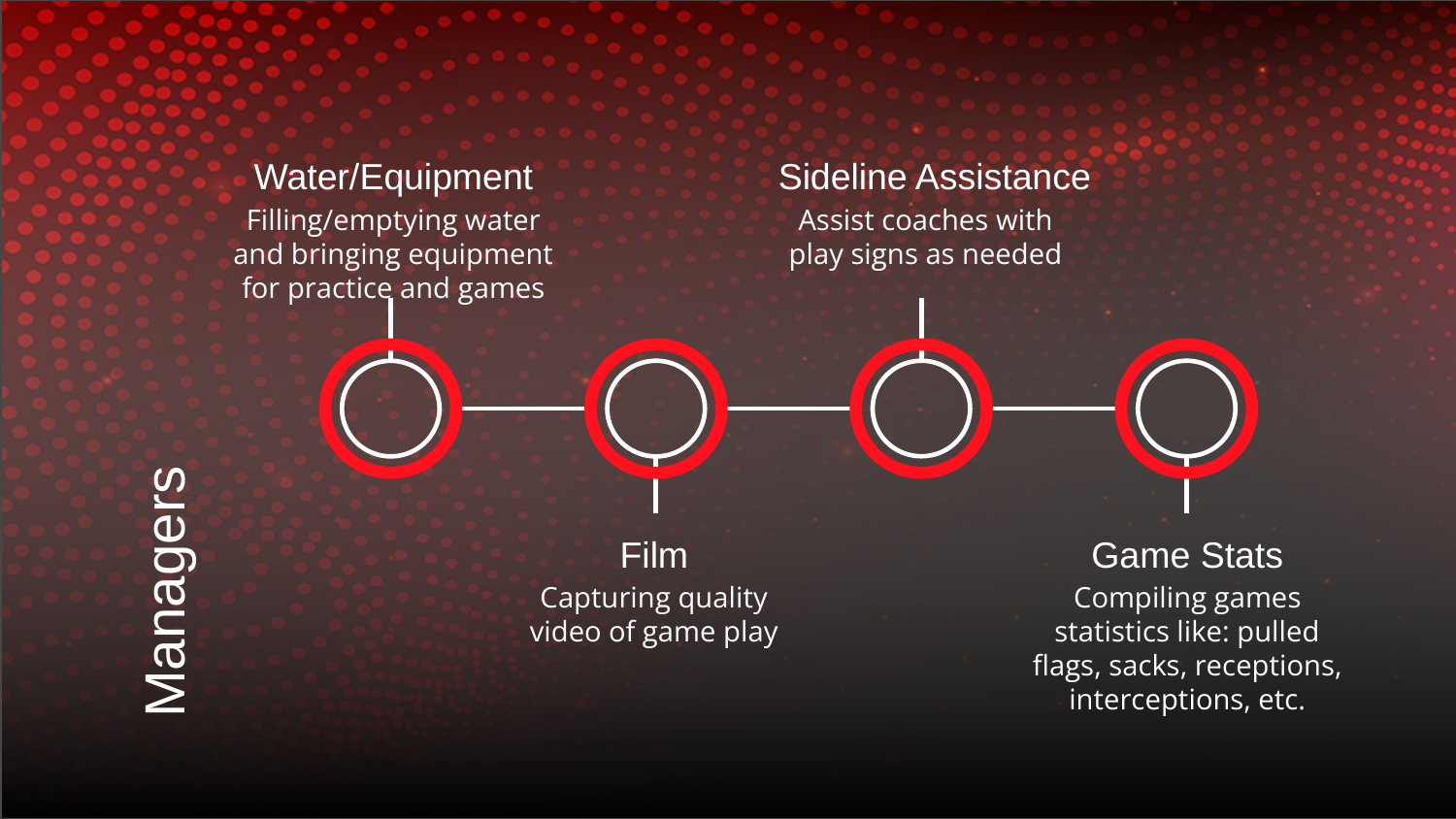

Water/Equipment
Sideline Assistance
Assist coaches with play signs as needed
Filling/emptying water and bringing equipment for practice and games

# Managers
Film
Game Stats
Compiling games statistics like: pulled flags, sacks, receptions, interceptions, etc.
Capturing quality video of game play